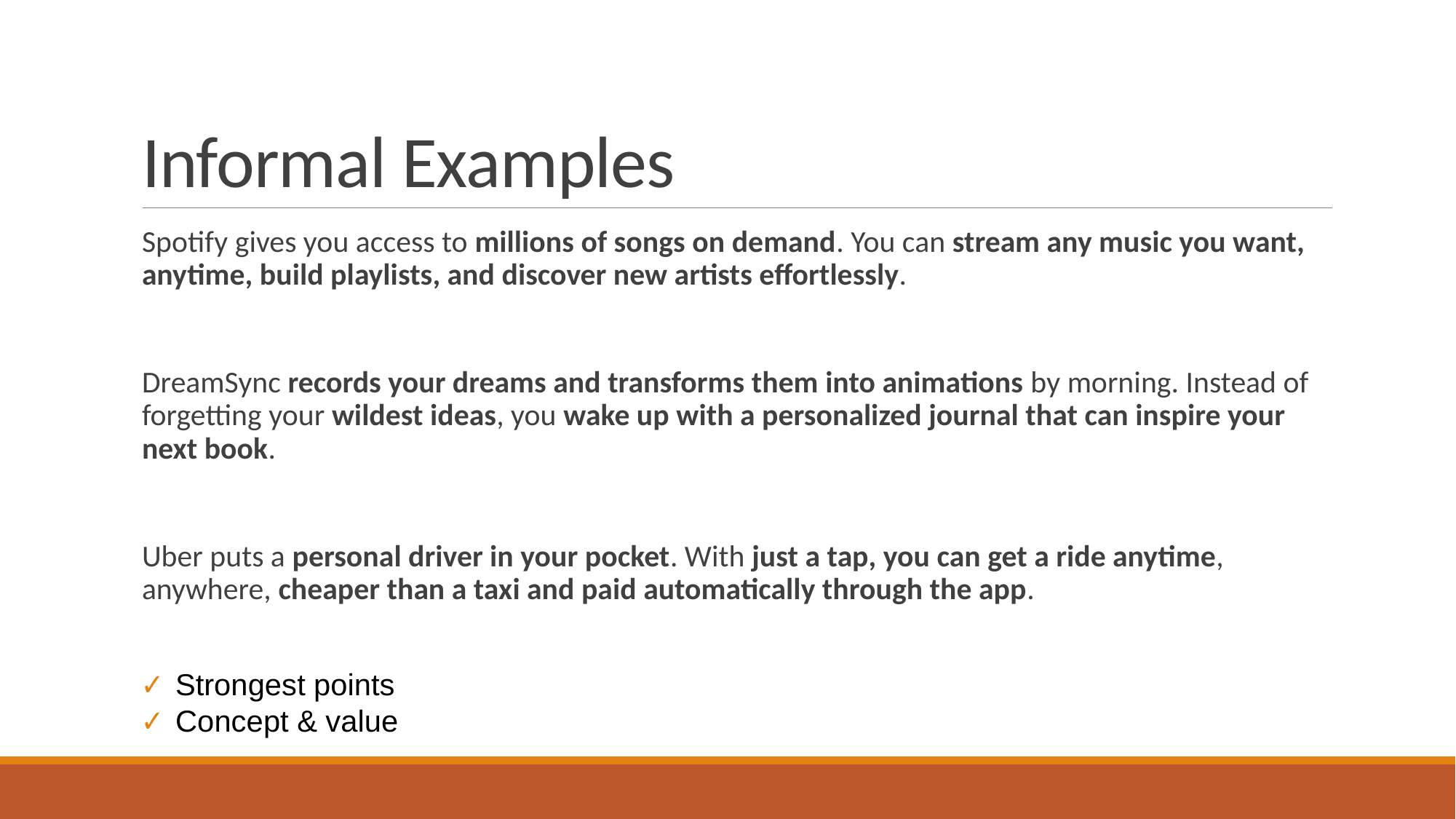

# Informal Examples
Spotify gives you access to millions of songs on demand. You can stream any music you want, anytime, build playlists, and discover new artists effortlessly.

DreamSync records your dreams and transforms them into animations by morning. Instead of forgetting your wildest ideas, you wake up with a personalized journal that can inspire your next book.

Uber puts a personal driver in your pocket. With just a tap, you can get a ride anytime, anywhere, cheaper than a taxi and paid automatically through the app.
Strongest points
Concept & value